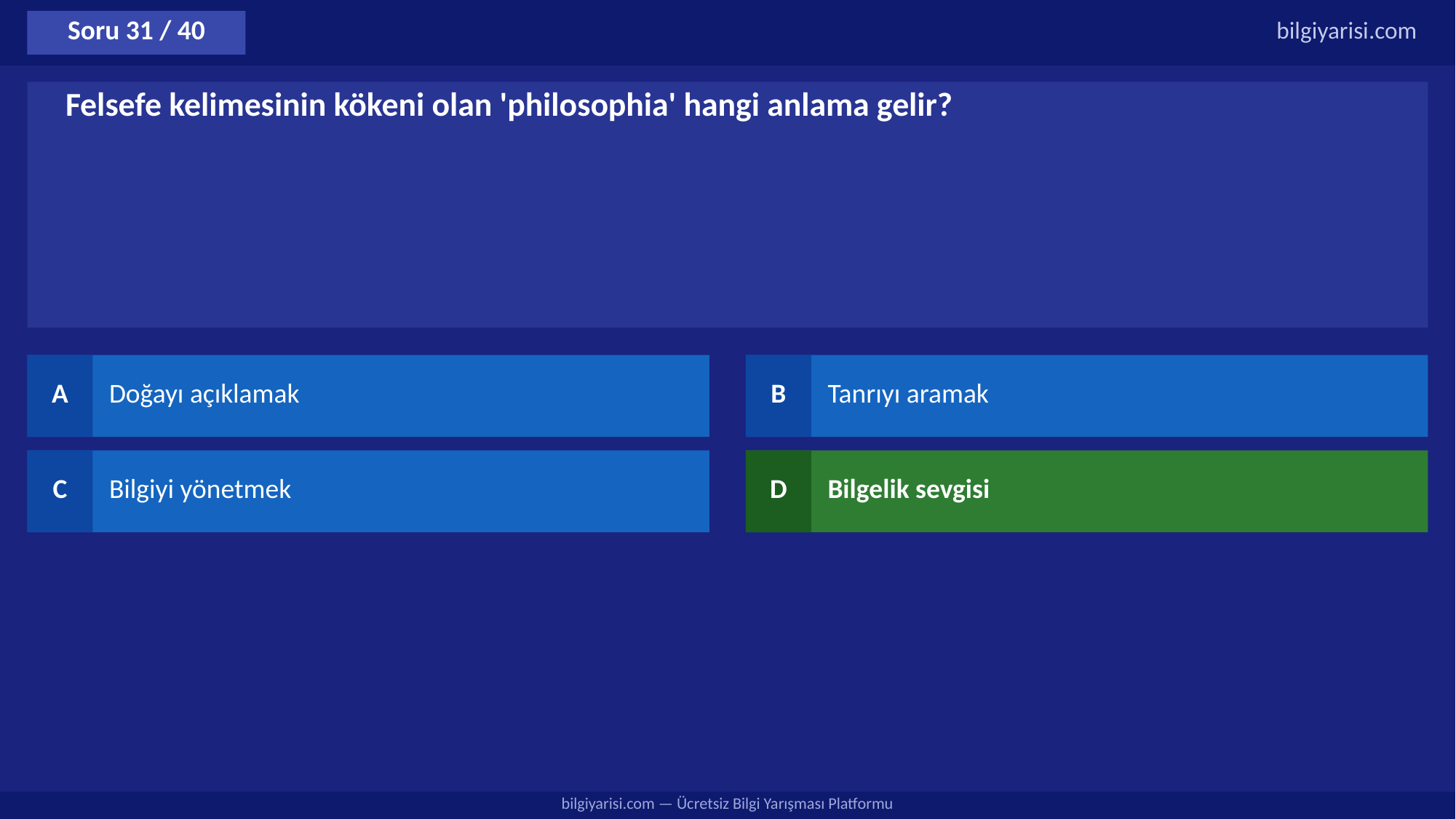

Soru 31 / 40
bilgiyarisi.com

Felsefe kelimesinin kökeni olan 'philosophia' hangi anlama gelir?

A
Doğayı açıklamak

B
Tanrıyı aramak

C
Bilgiyi yönetmek

D
Bilgelik sevgisi
bilgiyarisi.com — Ücretsiz Bilgi Yarışması Platformu